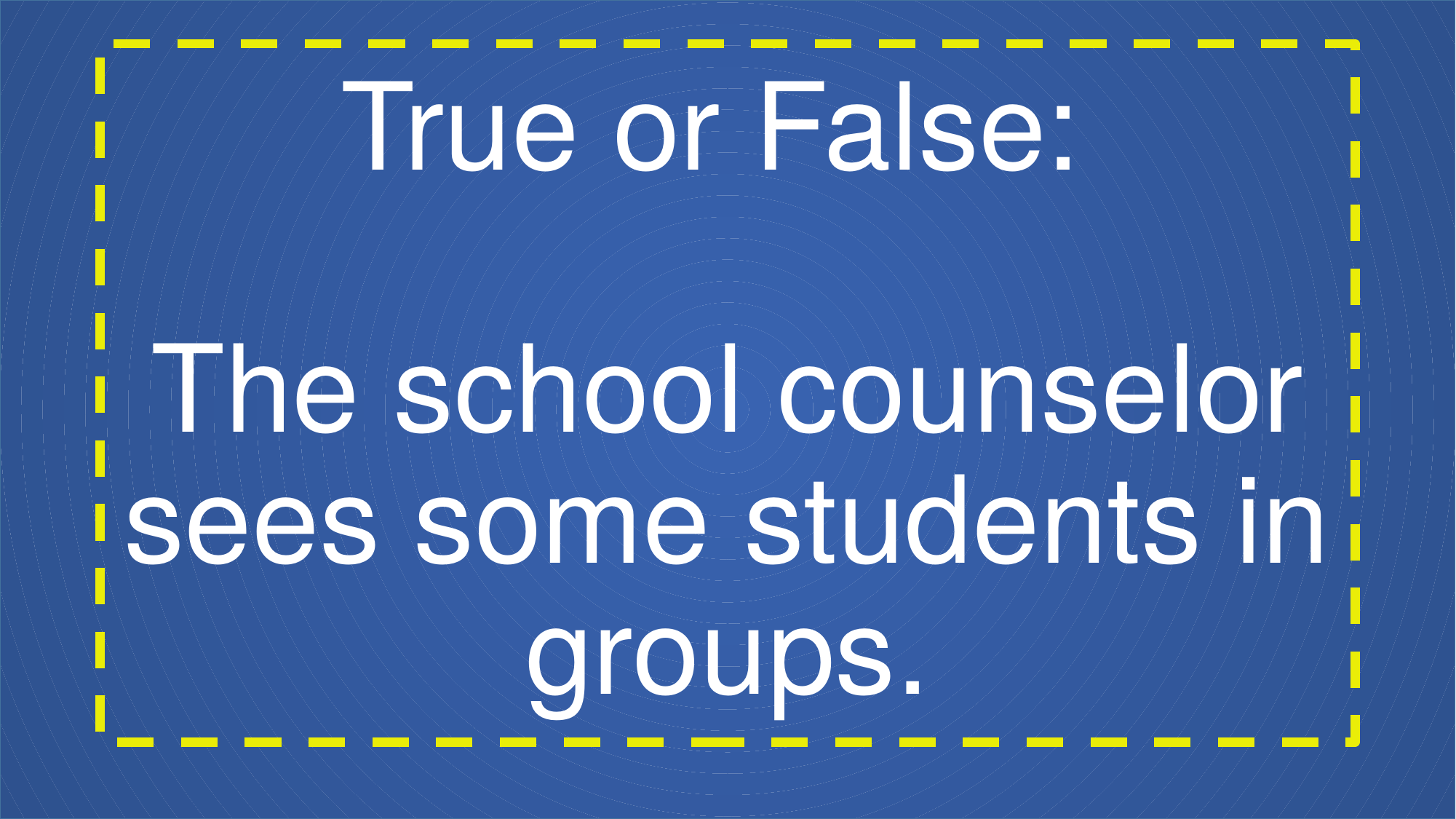

# True or False:  The school counselor sees some students in groups.